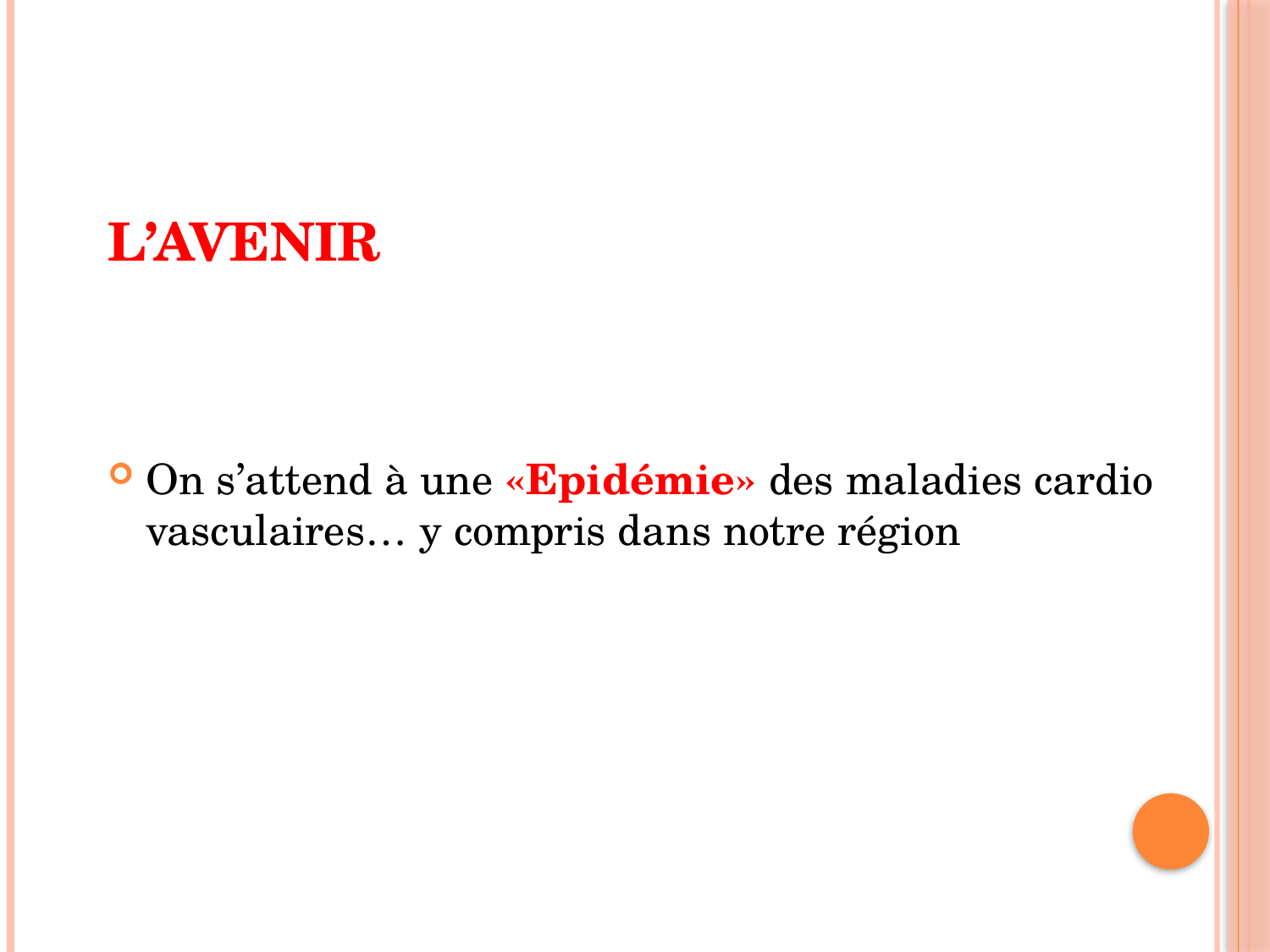

# L’AVENIR
On s’attend à une «Epidémie» des maladies cardio vasculaires… y compris dans notre région